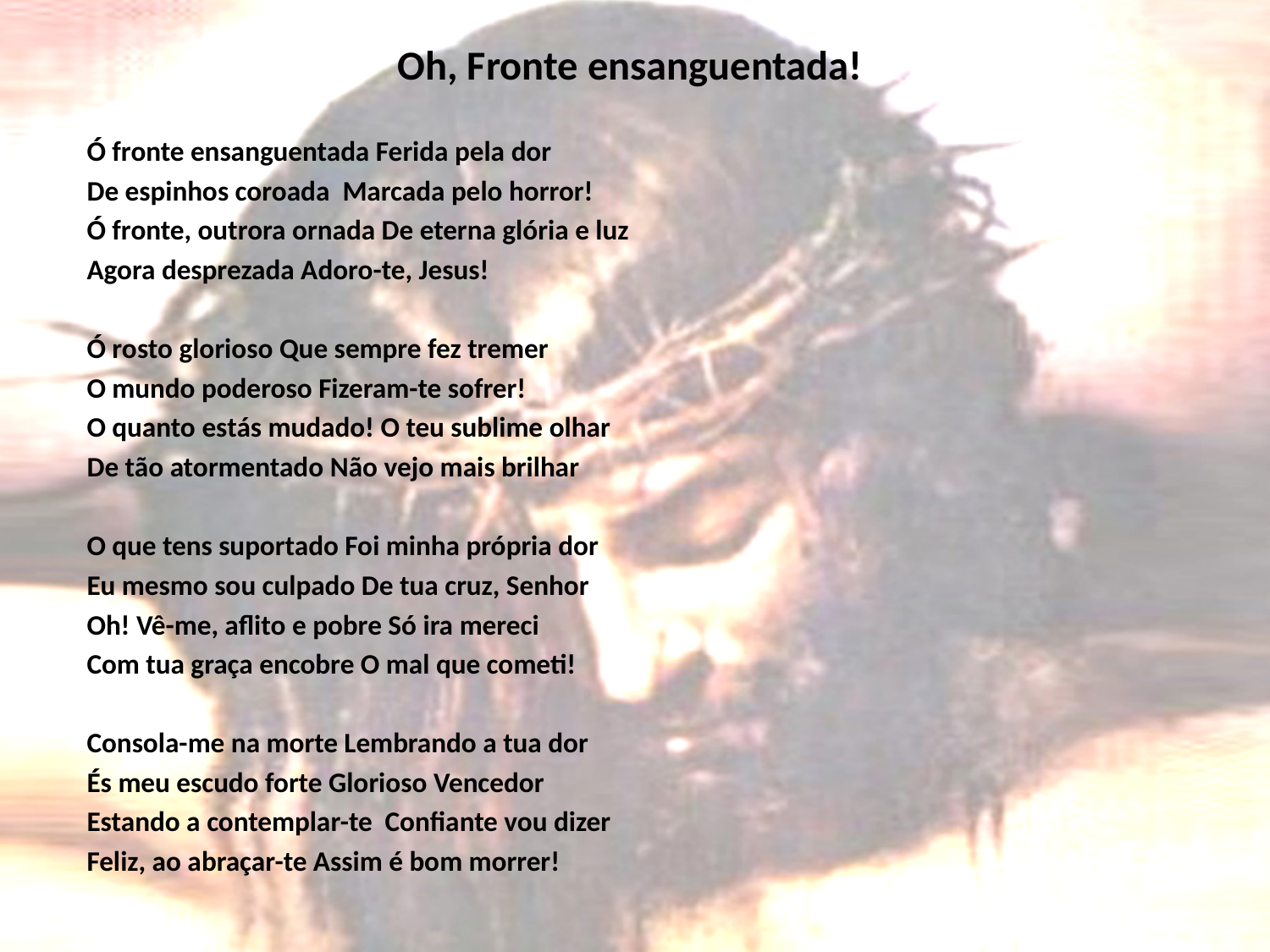

# Oh, Fronte ensanguentada!
Ó fronte ensanguentada Ferida pela dor
De espinhos coroada  Marcada pelo horror!
Ó fronte, outrora ornada De eterna glória e luz
Agora desprezada Adoro-te, Jesus!

Ó rosto glorioso Que sempre fez tremer
O mundo poderoso Fizeram-te sofrer!
O quanto estás mudado! O teu sublime olhar
De tão atormentado Não vejo mais brilhar

O que tens suportado Foi minha própria dor
Eu mesmo sou culpado De tua cruz, Senhor
Oh! Vê-me, aflito e pobre Só ira mereci
Com tua graça encobre O mal que cometi!

Consola-me na morte Lembrando a tua dor
És meu escudo forte Glorioso Vencedor
Estando a contemplar-te  Confiante vou dizer
Feliz, ao abraçar-te Assim é bom morrer!